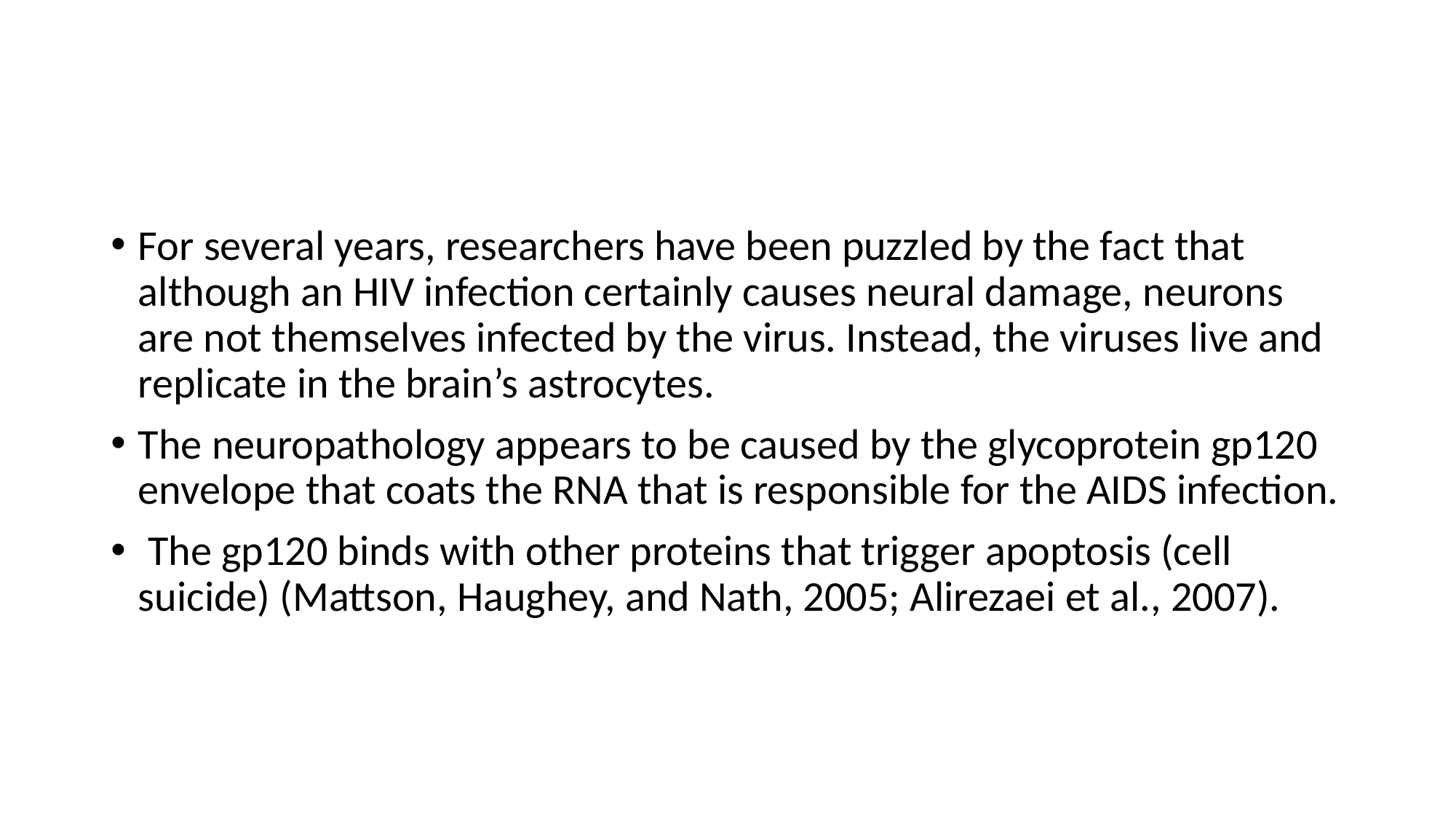

#
For several years, researchers have been puzzled by the fact that although an HIV infection certainly causes neural damage, neurons are not themselves infected by the virus. Instead, the viruses live and replicate in the brain’s astrocytes.
The neuropathology appears to be caused by the glycoprotein gp120 envelope that coats the RNA that is responsible for the AIDS infection.
 The gp120 binds with other proteins that trigger apoptosis (cell suicide) (Mattson, Haughey, and Nath, 2005; Alirezaei et al., 2007).